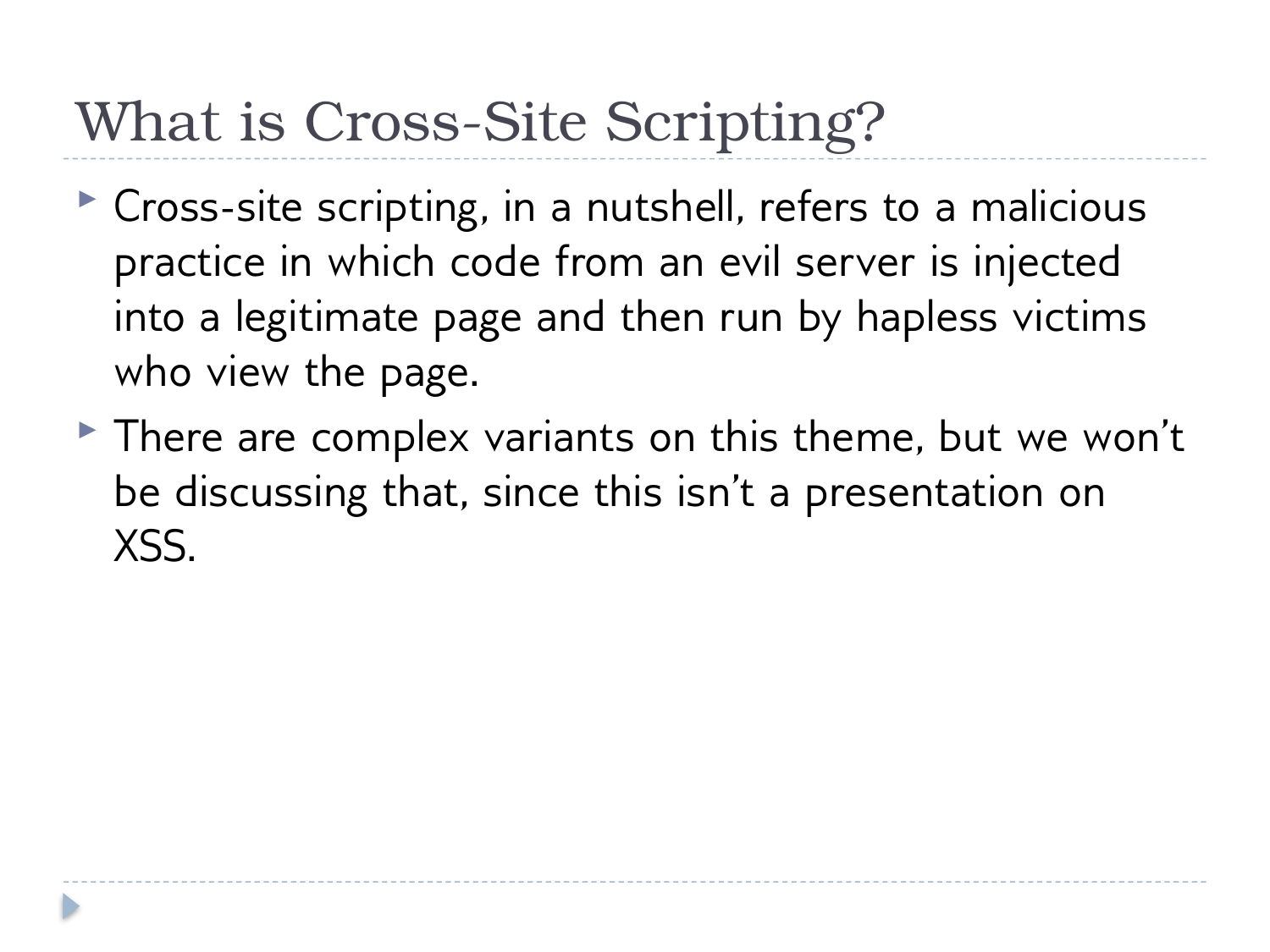

# What is Cross-Site Scripting?
Cross-site scripting, in a nutshell, refers to a malicious practice in which code from an evil server is injected into a legitimate page and then run by hapless victims who view the page.
There are complex variants on this theme, but we won’t be discussing that, since this isn’t a presentation on XSS.